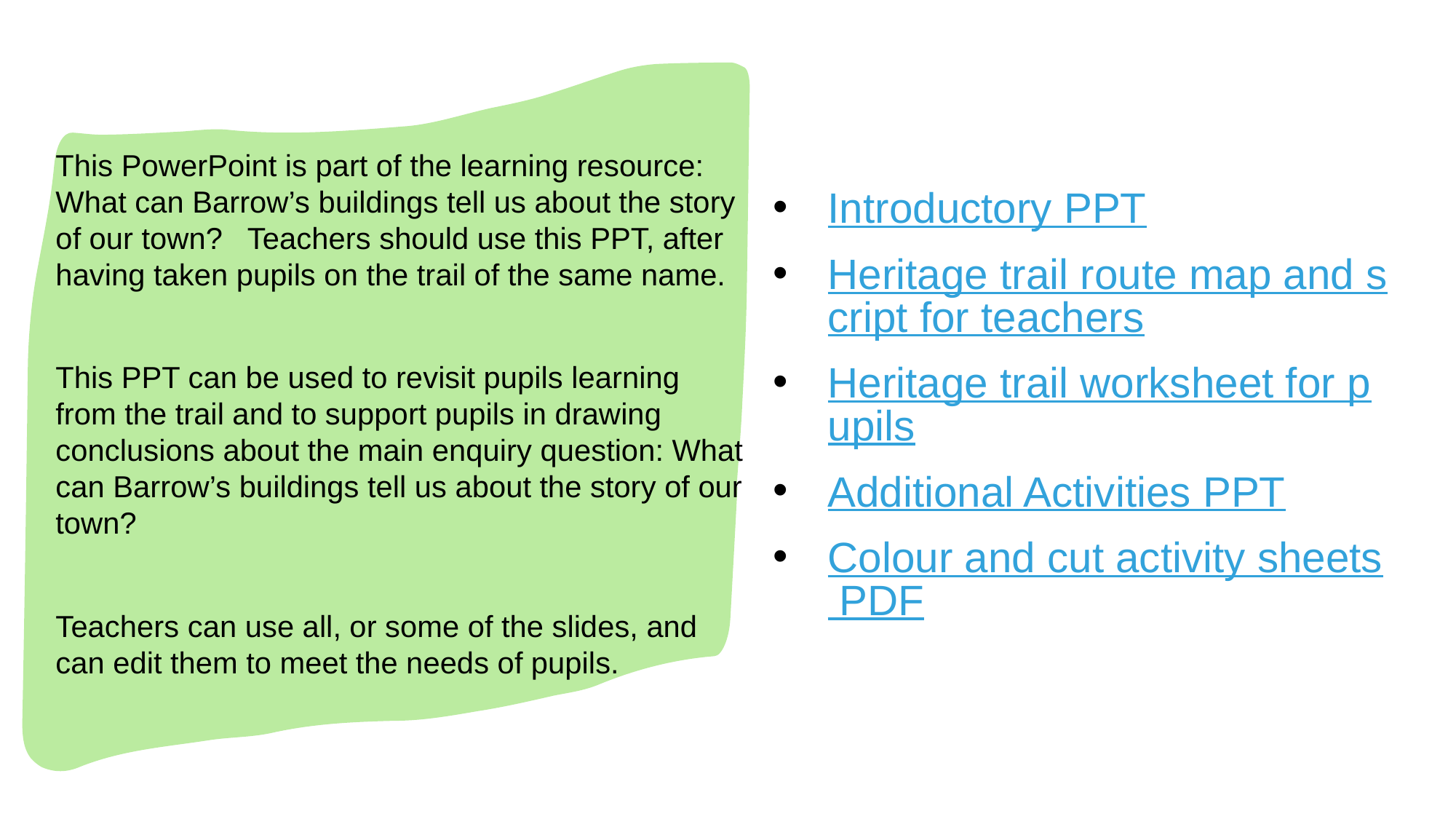

How to use this PPT

This PowerPoint is part of the learning resource: What can Barrow’s buildings tell us about the story of our town?   Teachers should use this PPT, after having taken pupils on the trail of the same name.

This PPT can be used to revisit pupils learning from the trail and to support pupils in drawing conclusions about the main enquiry question: What can Barrow’s buildings tell us about the story of our town?

Teachers can use all, or some of the slides, and can edit them to meet the needs of pupils.

Introductory PPT
Heritage trail route map and script for teachers
Heritage trail worksheet for pupils
Additional Activities PPT
Colour and cut activity sheets PDF